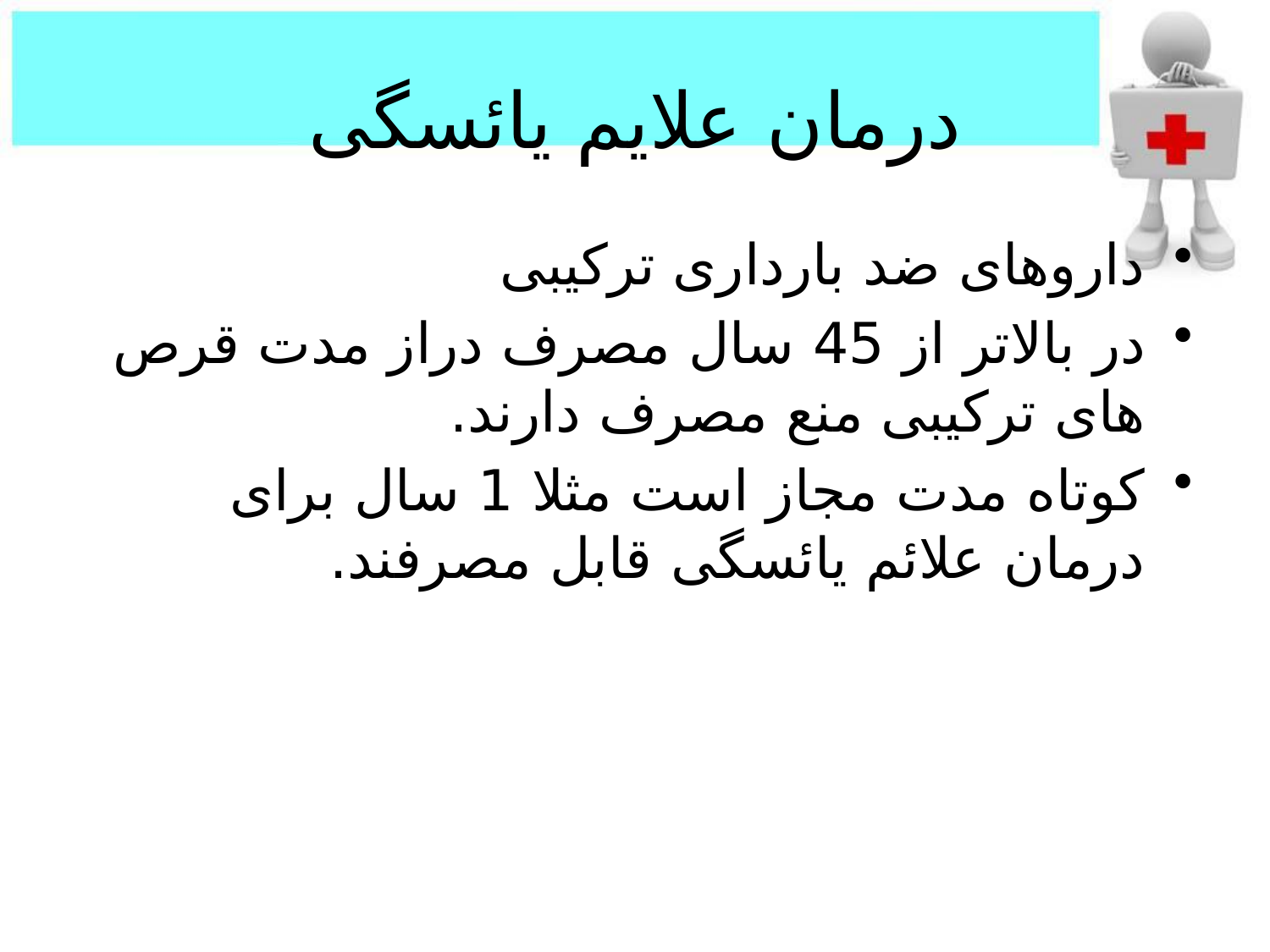

# درمان علایم یائسگی
داروهای ضد بارداری ترکیبی
در بالاتر از 45 سال مصرف دراز مدت قرص های ترکیبی منع مصرف دارند.
کوتاه مدت مجاز است مثلا 1 سال برای درمان علائم یائسگی قابل مصرفند.